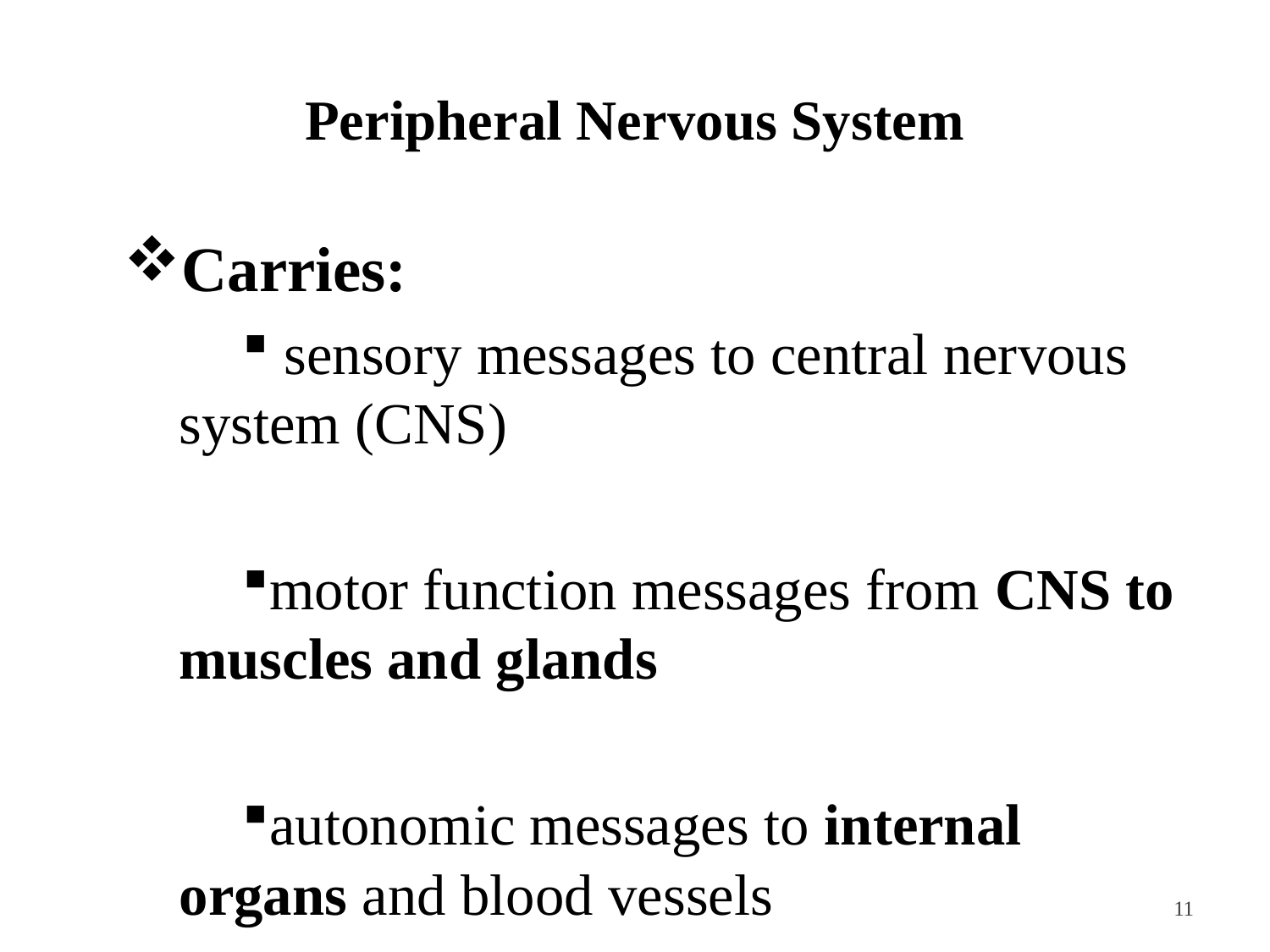

# Peripheral Nervous System
Carries:
 sensory messages to central nervous system (CNS)

motor function messages from CNS to muscles and glands

autonomic messages to internal organs and blood vessels

11